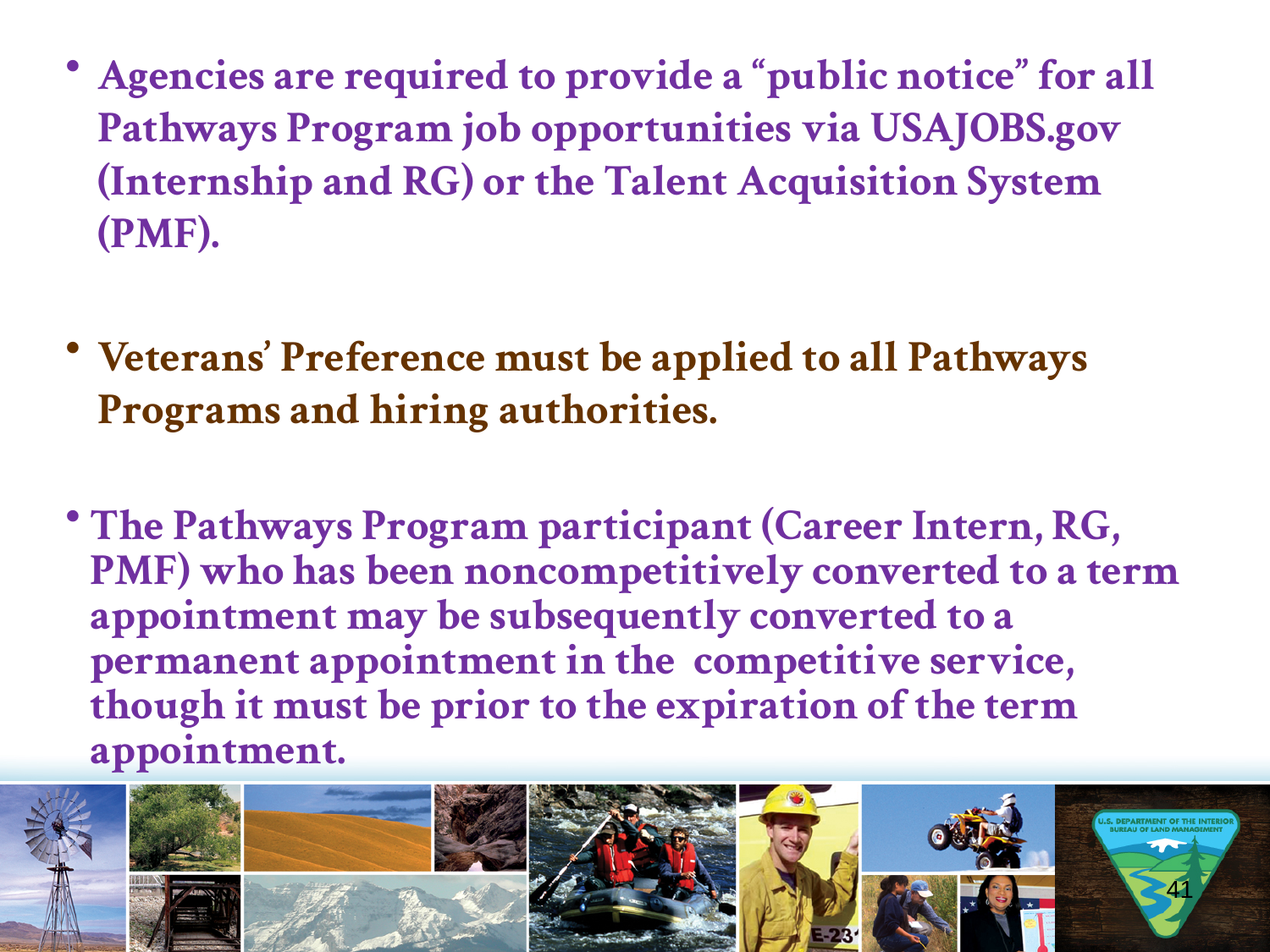

Agencies are required to provide a “public notice” for all Pathways Program job opportunities via USAJOBS.gov (Internship and RG) or the Talent Acquisition System (PMF).

Veterans’ Preference must be applied to all Pathways Programs and hiring authorities.

The Pathways Program participant (Career Intern, RG, PMF) who has been noncompetitively converted to a term appointment may be subsequently converted to a permanent appointment in the  competitive service, though it must be prior to the expiration of the term appointment.

41